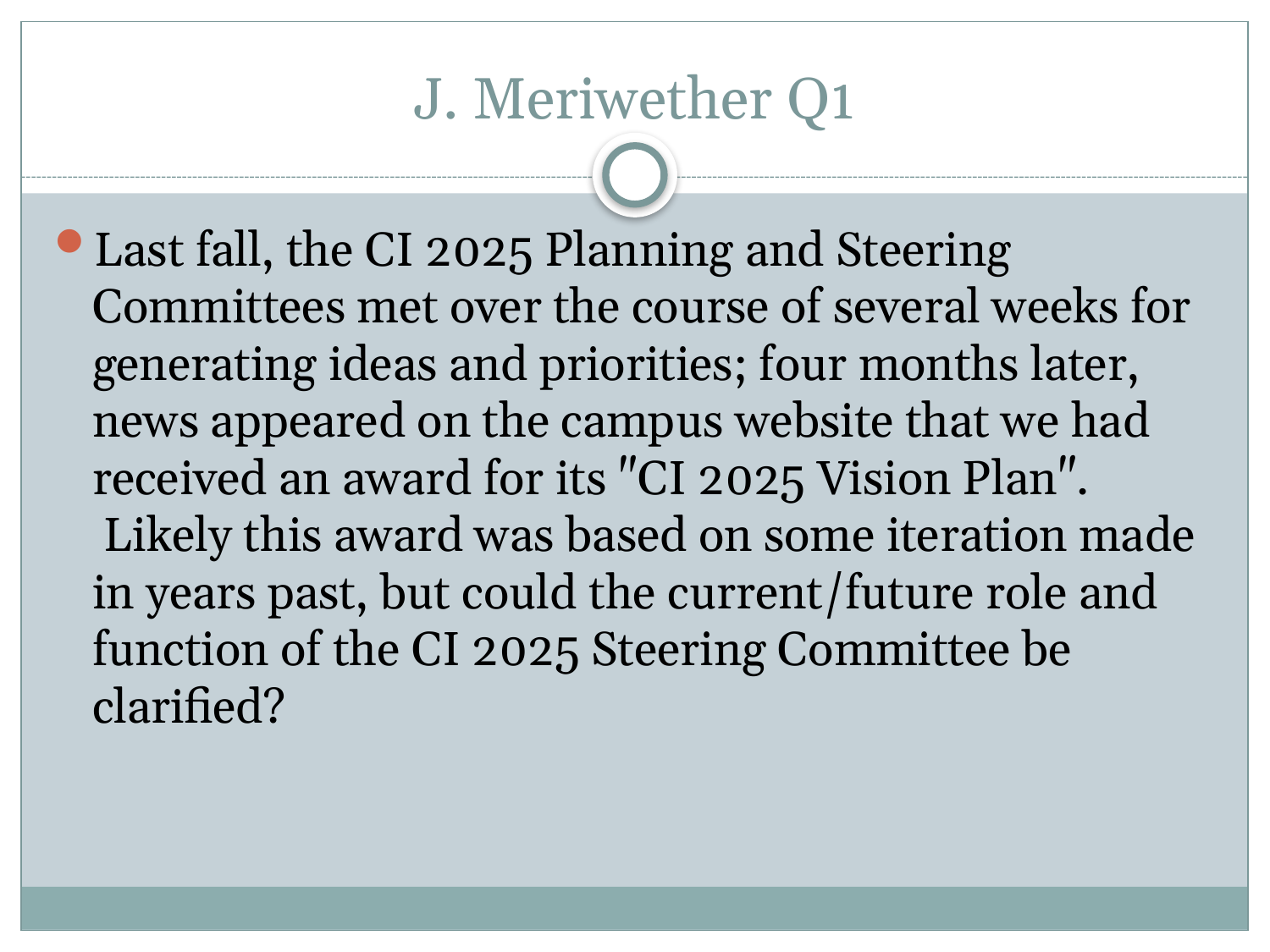

# J. Meriwether Q1
Last fall, the CI 2025 Planning and Steering Committees met over the course of several weeks for generating ideas and priorities; four months later, news appeared on the campus website that we had received an award for its "CI 2025 Vision Plan".  Likely this award was based on some iteration made in years past, but could the current/future role and function of the CI 2025 Steering Committee be clarified?